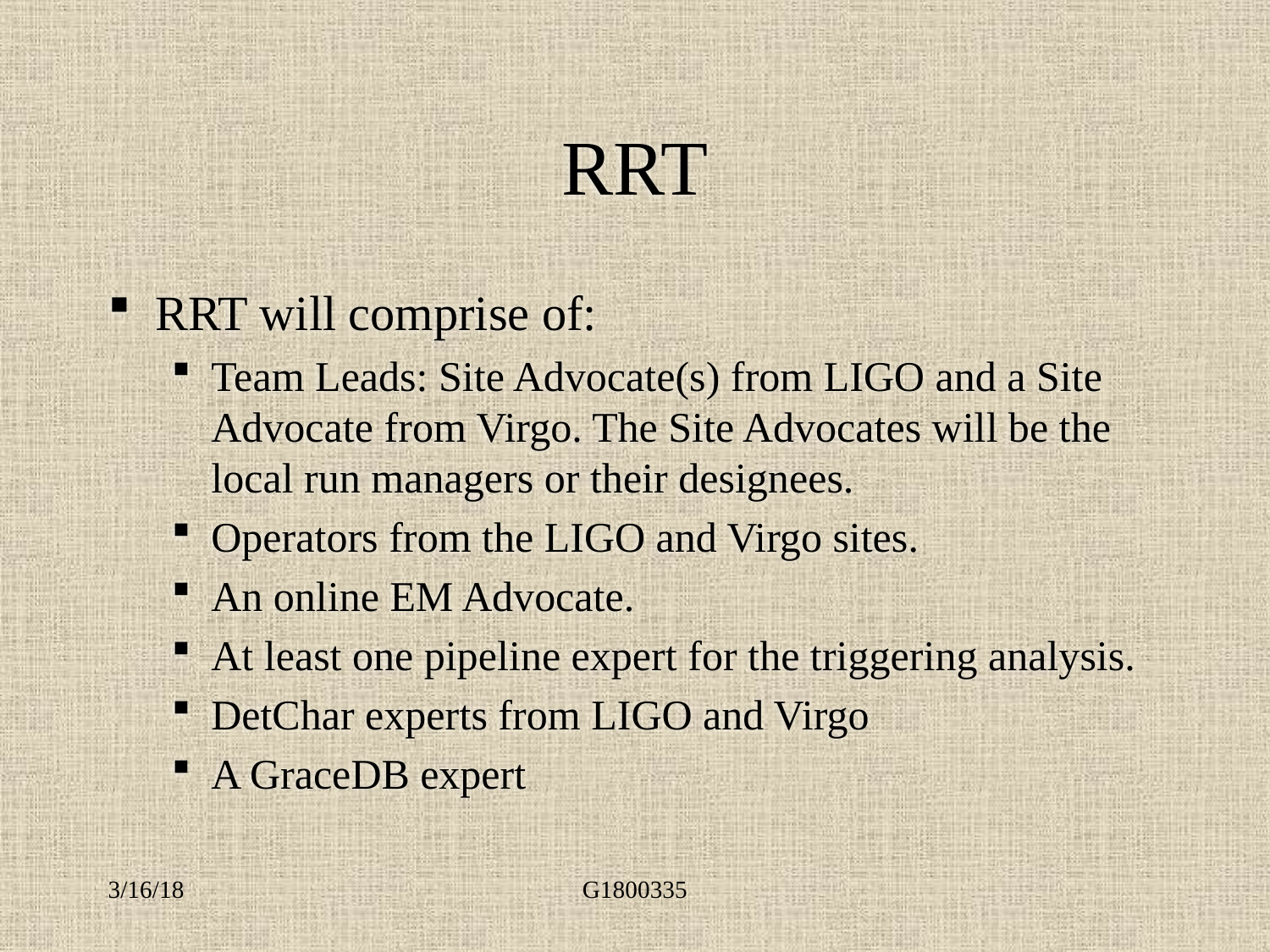

# RRT
RRT will comprise of:
Team Leads: Site Advocate(s) from LIGO and a Site Advocate from Virgo. The Site Advocates will be the local run managers or their designees.
Operators from the LIGO and Virgo sites.
An online EM Advocate.
At least one pipeline expert for the triggering analysis.
DetChar experts from LIGO and Virgo
A GraceDB expert

3/16/18
G1800335